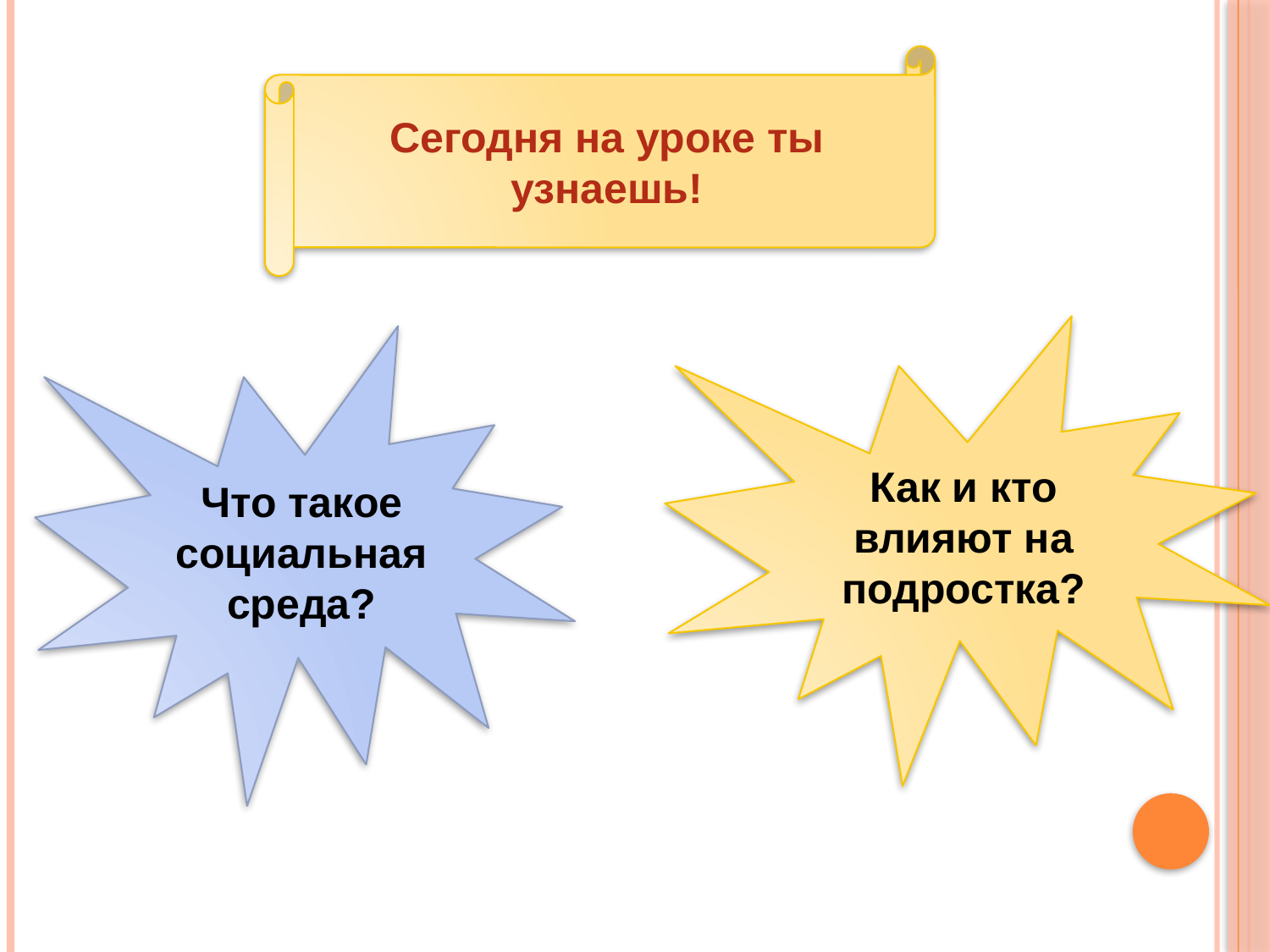

Сегодня на уроке ты узнаешь!
Как и кто влияют на подростка?
Что такое социальная среда?